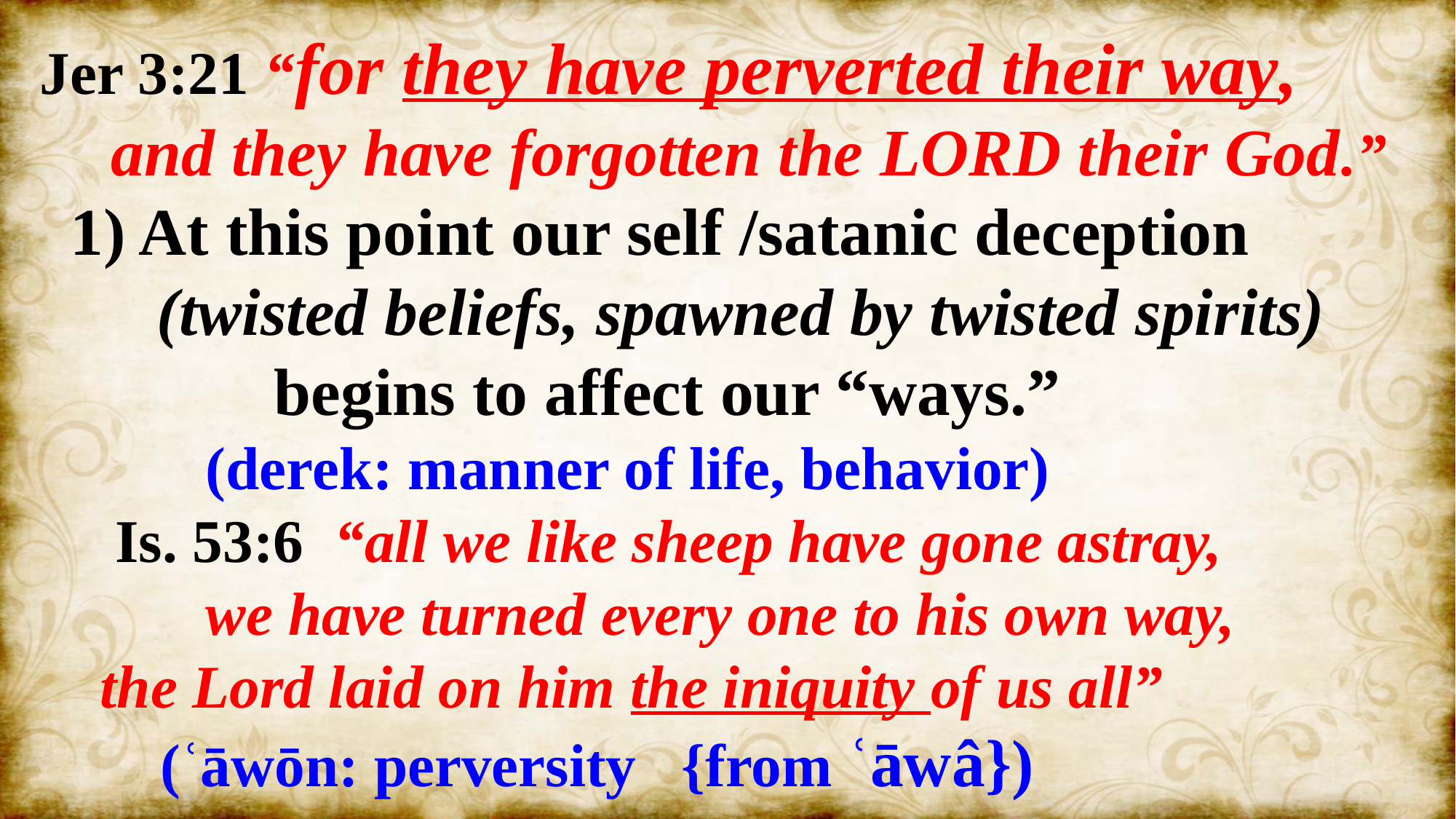

Jer 3:21 “for they have perverted their way,
and they have forgotten the LORD their God.”
  1) At this point our self /satanic deception
       (twisted beliefs, spawned by twisted spirits)
              begins to affect our “ways.”
           (derek: manner of life, behavior)
     Is. 53:6  “all we like sheep have gone astray,
           we have turned every one to his own way,
    the Lord laid on him the iniquity of us all”
        (ʿāwōn: perversity   {from ʿāwâ})